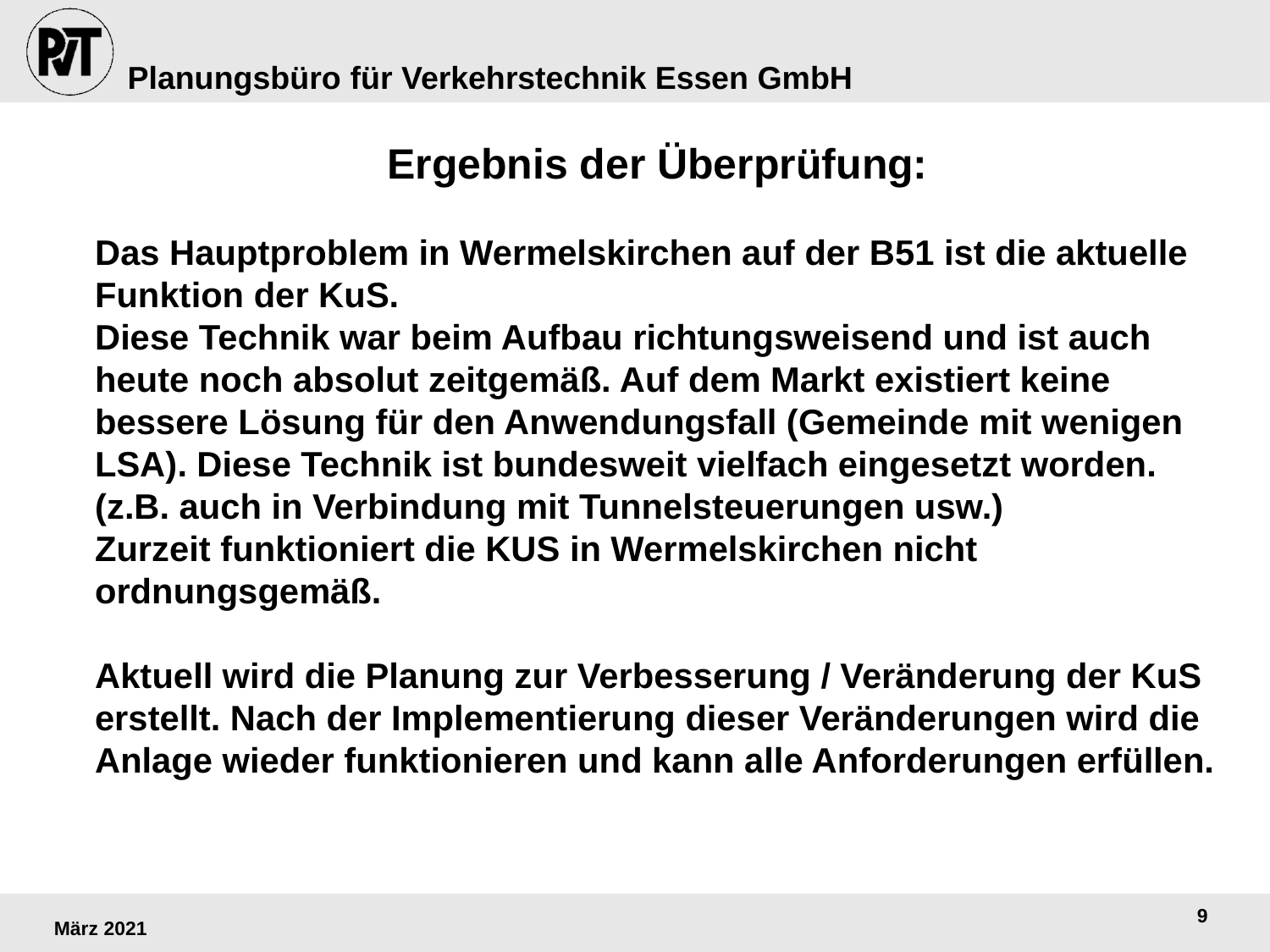

Ergebnis der Überprüfung:

Das Hauptproblem in Wermelskirchen auf der B51 ist die aktuelle Funktion der KuS.
Diese Technik war beim Aufbau richtungsweisend und ist auch heute noch absolut zeitgemäß. Auf dem Markt existiert keine bessere Lösung für den Anwendungsfall (Gemeinde mit wenigen LSA). Diese Technik ist bundesweit vielfach eingesetzt worden.
(z.B. auch in Verbindung mit Tunnelsteuerungen usw.)
Zurzeit funktioniert die KUS in Wermelskirchen nicht ordnungsgemäß.

Aktuell wird die Planung zur Verbesserung / Veränderung der KuS erstellt. Nach der Implementierung dieser Veränderungen wird die Anlage wieder funktionieren und kann alle Anforderungen erfüllen.

9
März 2021